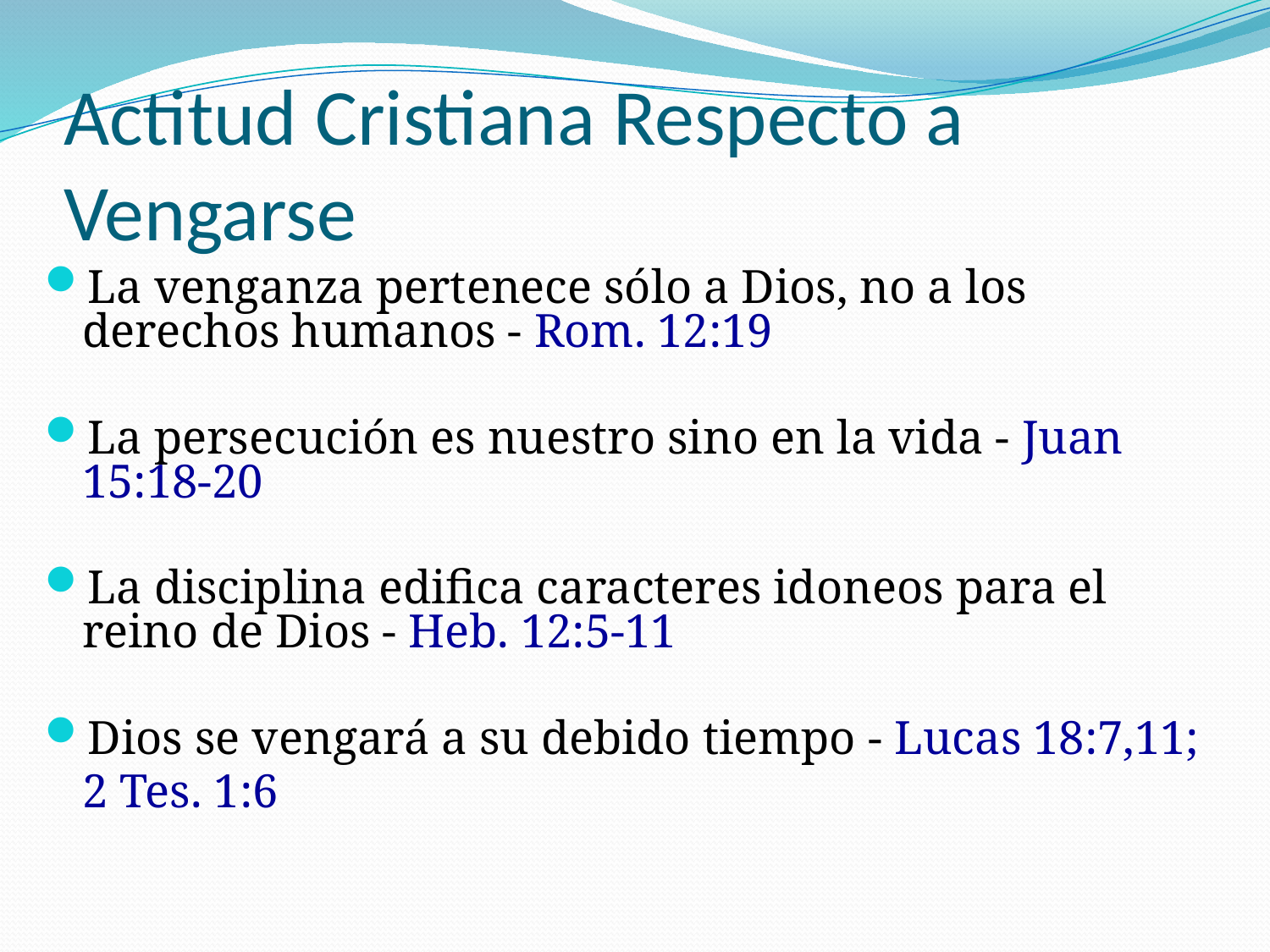

# Actitud Cristiana Respecto a Vengarse
La venganza pertenece sólo a Dios, no a los derechos humanos - Rom. 12:19

La persecución es nuestro sino en la vida - Juan 15:18-20

La disciplina edifica caracteres idoneos para el reino de Dios - Heb. 12:5-11

Dios se vengará a su debido tiempo - Lucas 18:7,11;
	2 Tes. 1:6